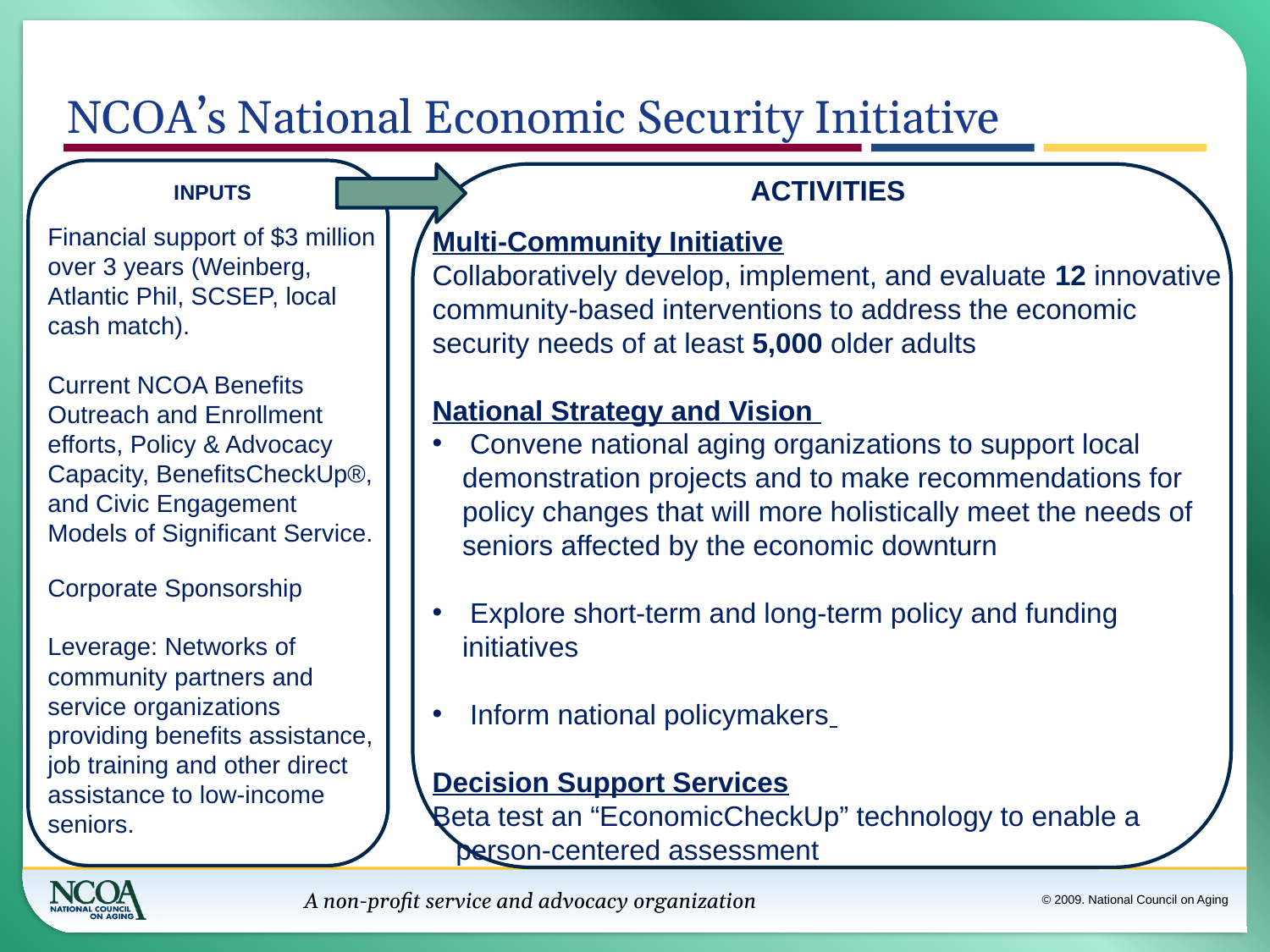

NCOA’s National Economic Security Initiative

ACTIVITIES

Multi-Community Initiative
Collaboratively develop, implement, and evaluate 12 innovative community-based interventions to address the economic security needs of at least 5,000 older adults

National Strategy and Vision
 Convene national aging organizations to support local demonstration projects and to make recommendations for policy changes that will more holistically meet the needs of seniors affected by the economic downturn

 Explore short-term and long-term policy and funding initiatives

 Inform national policymakers

Decision Support Services
Beta test an “EconomicCheckUp” technology to enable a
   person-centered assessment
INPUTS

Financial support of $3 million over 3 years (Weinberg, Atlantic Phil, SCSEP, local cash match).

Current NCOA Benefits Outreach and Enrollment efforts, Policy & Advocacy Capacity, BenefitsCheckUp®, and Civic Engagement Models of Significant Service.

Corporate Sponsorship

Leverage: Networks of community partners and service organizations providing benefits assistance, job training and other direct assistance to low-income seniors.